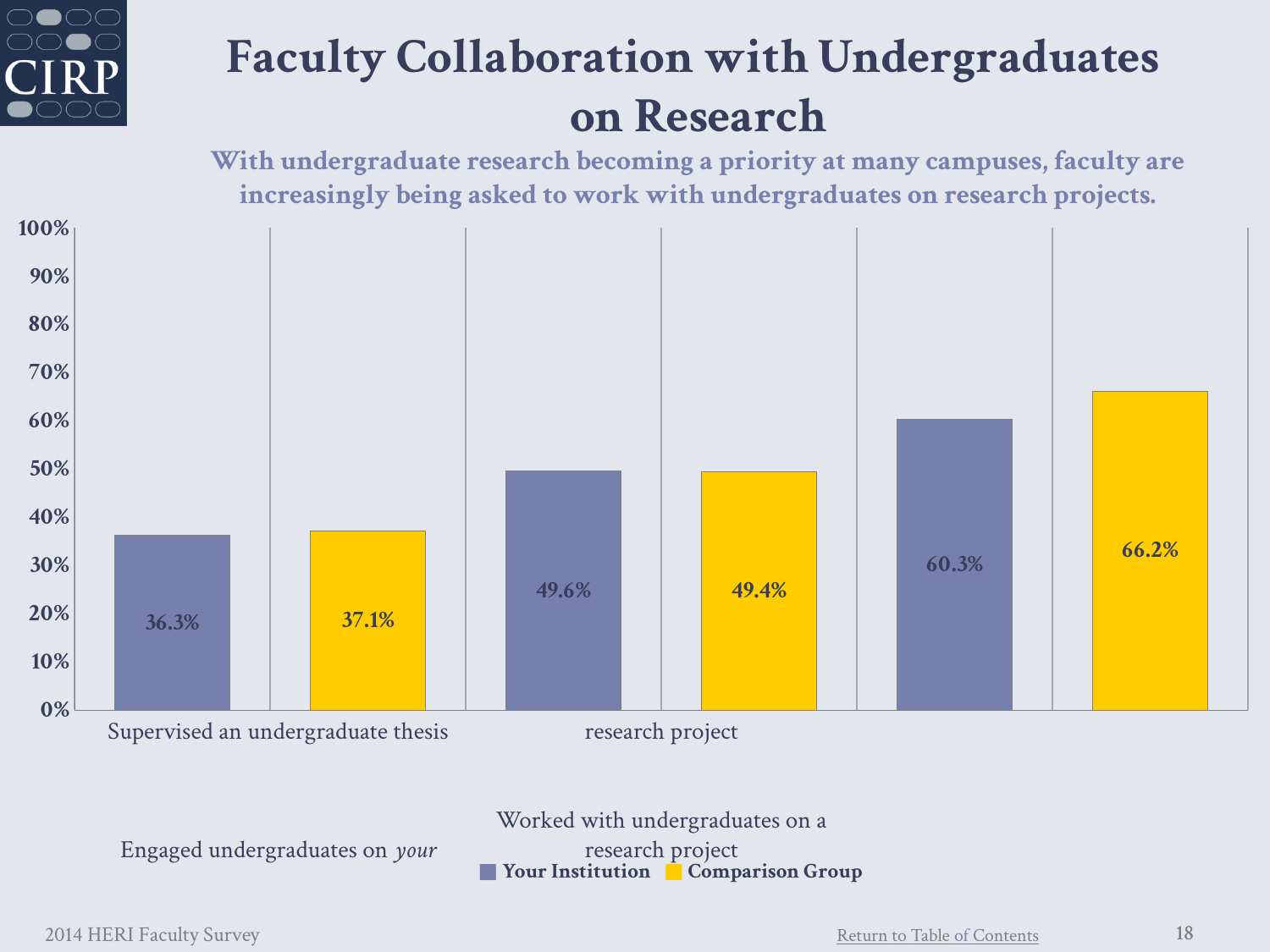

Faculty Collaboration with Undergraduates
on Research
With undergraduate research becoming a priority at many campuses, faculty are increasingly being asked to work with undergraduates on research projects.

### Chart

| Category |  |
|---|---|
| Supervised an undergraduate thesis | 0.363 |
| comp  | 0.371 |
| Engaged undergraduates on your research project | 0.496 |
| comp | 0.494 |
| Worked with undergraduates on a research project | 0.603 |
| comp | 0.662 |
Supervised an undergraduate thesis

Engaged undergraduates on your research project

Worked with undergraduates on a research project
■ Your Institution   ■ Comparison Group
2014 HERI Faculty Survey
18
18